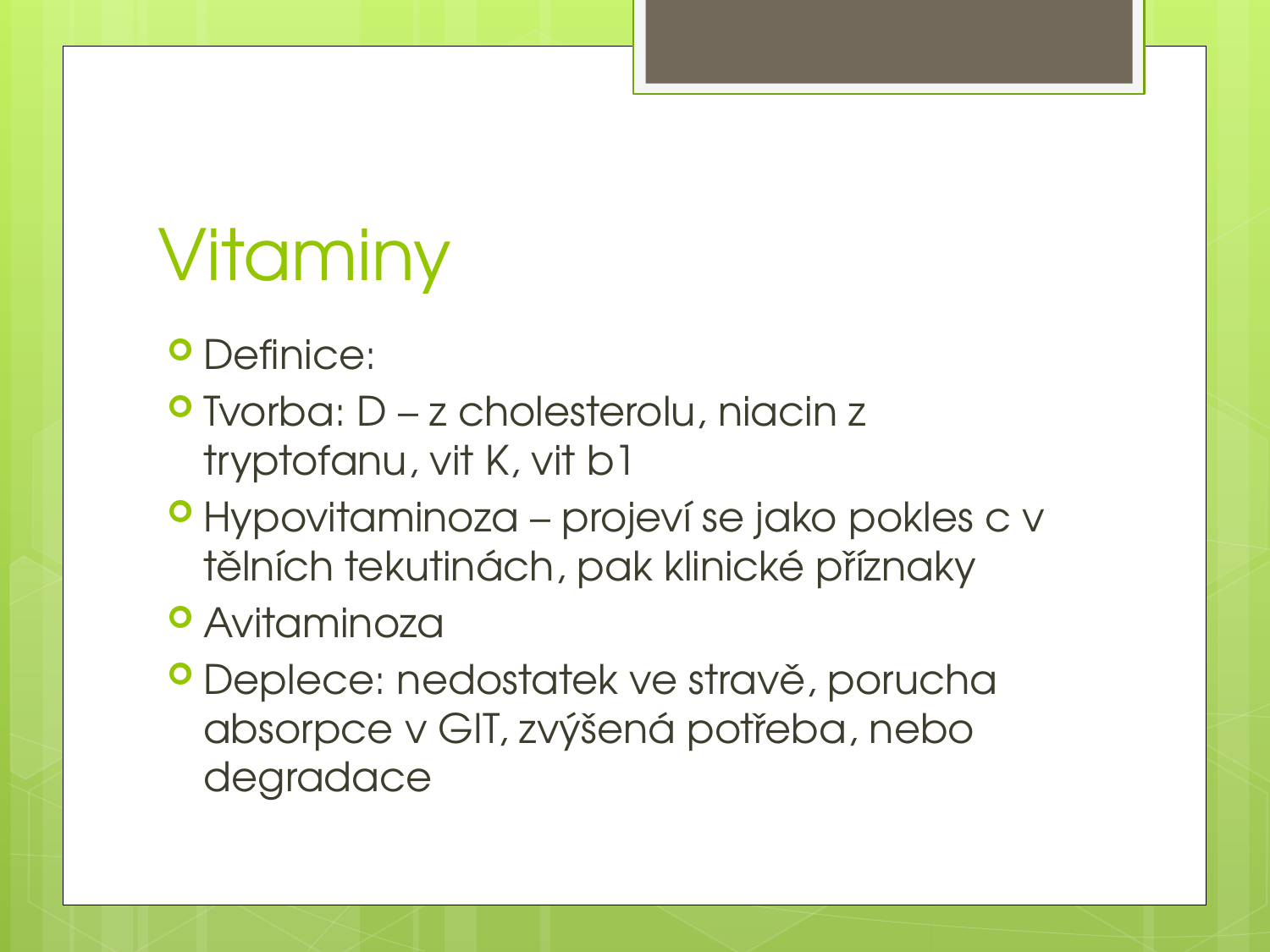

# Vitaminy
Definice:
Tvorba: D – z cholesterolu, niacin z tryptofanu, vit K, vit b1
Hypovitaminoza – projeví se jako pokles c v tělních tekutinách, pak klinické příznaky
Avitaminoza
Deplece: nedostatek ve stravě, porucha absorpce v GIT, zvýšená potřeba, nebo degradace